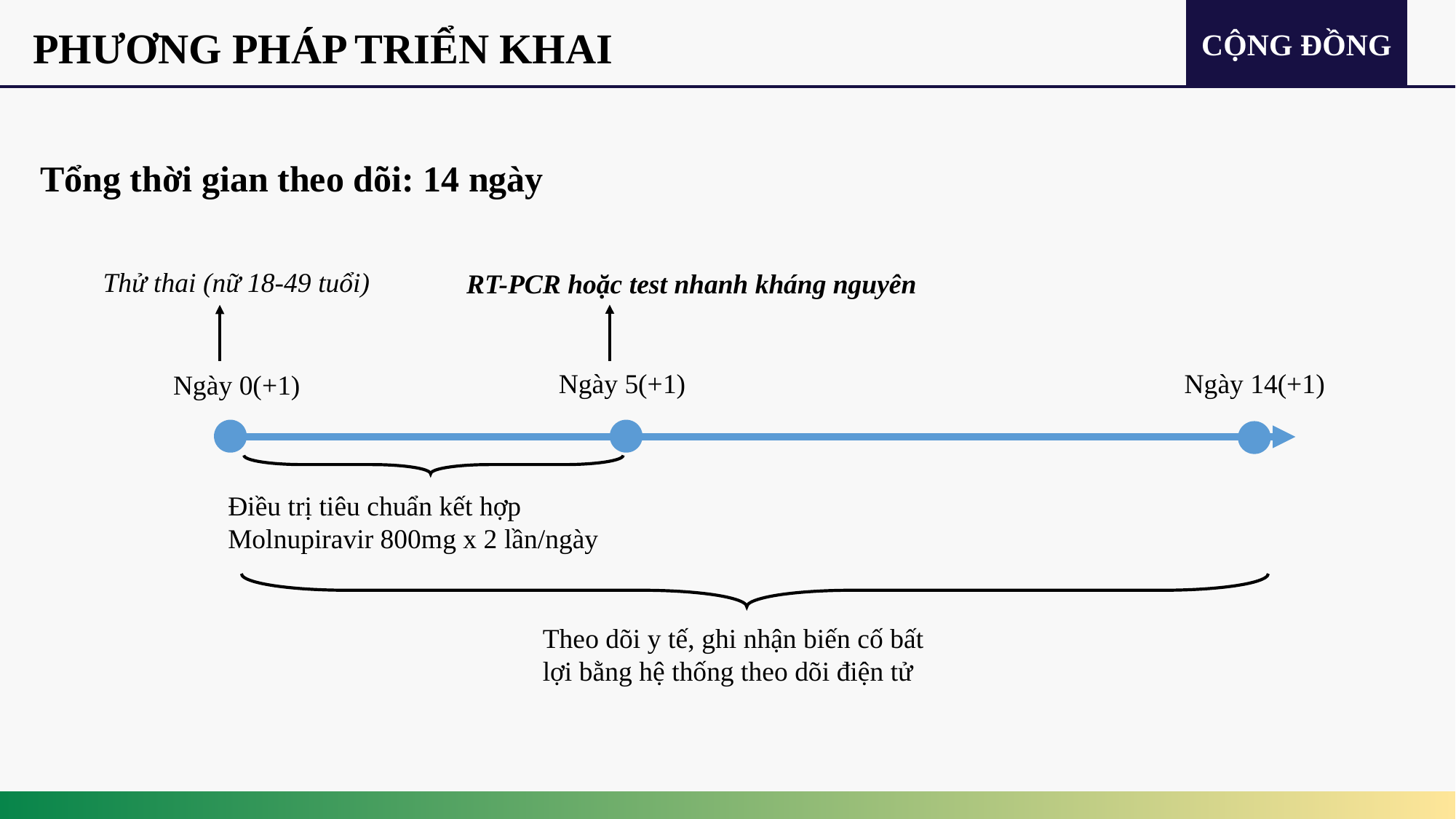

CỘNG ĐỒNG

PHƯƠNG PHÁP TRIỂN KHAI
Tổng thời gian theo dõi: 14 ngày

Thử thai (nữ 18-49 tuổi)
RT-PCR hoặc test nhanh kháng nguyên
Ngày 5(+1)
Ngày 14(+1)
Ngày 0(+1)
Điều trị tiêu chuẩn kết hợp
Molnupiravir 800mg x 2 lần/ngày
Theo dõi y tế, ghi nhận biến cố bất lợi bằng hệ thống theo dõi điện tử